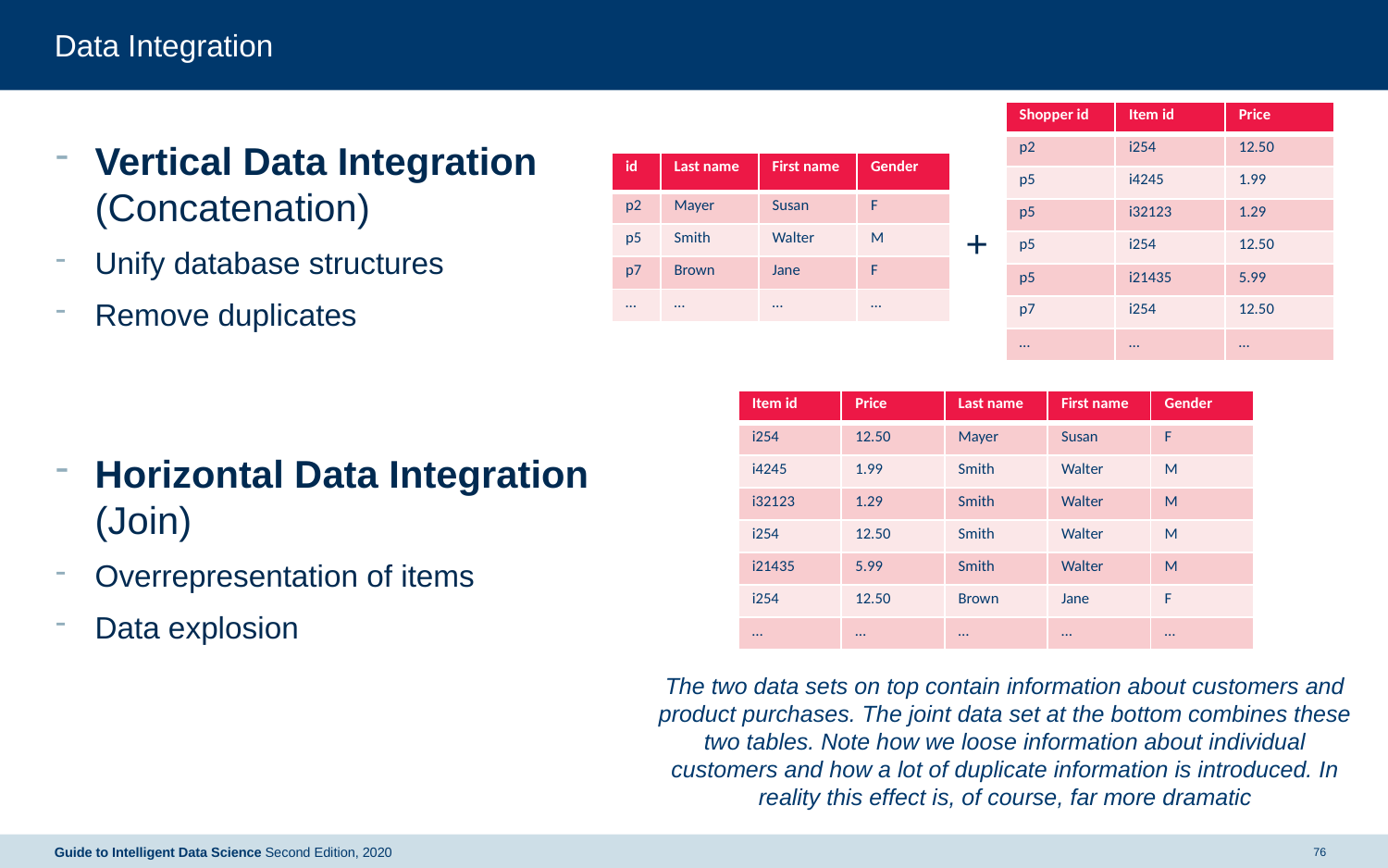

# Data Integration
| Shopper id | Item id | Price |
| --- | --- | --- |
| p2 | i254 | 12.50 |
| p5 | i4245 | 1.99 |
| p5 | i32123 | 1.29 |
| p5 | i254 | 12.50 |
| p5 | i21435 | 5.99 |
| p7 | i254 | 12.50 |
| … | … | … |
Vertical Data Integration (Concatenation)
Unify database structures
Remove duplicates

Horizontal Data Integration (Join)
Overrepresentation of items
Data explosion

| id | Last name | First name | Gender |
| --- | --- | --- | --- |
| p2 | Mayer | Susan | F |
| p5 | Smith | Walter | M |
| p7 | Brown | Jane | F |
| … | … | … | … |
+
| Item id | Price | Last name | First name | Gender |
| --- | --- | --- | --- | --- |
| i254 | 12.50 | Mayer | Susan | F |
| i4245 | 1.99 | Smith | Walter | M |
| i32123 | 1.29 | Smith | Walter | M |
| i254 | 12.50 | Smith | Walter | M |
| i21435 | 5.99 | Smith | Walter | M |
| i254 | 12.50 | Brown | Jane | F |
| … | … | … | … | … |
The two data sets on top contain information about customers and product purchases. The joint data set at the bottom combines these two tables. Note how we loose information about individual customers and how a lot of duplicate information is introduced. In reality this effect is, of course, far more dramatic
Guide to Intelligent Data Science Second Edition, 2020
76